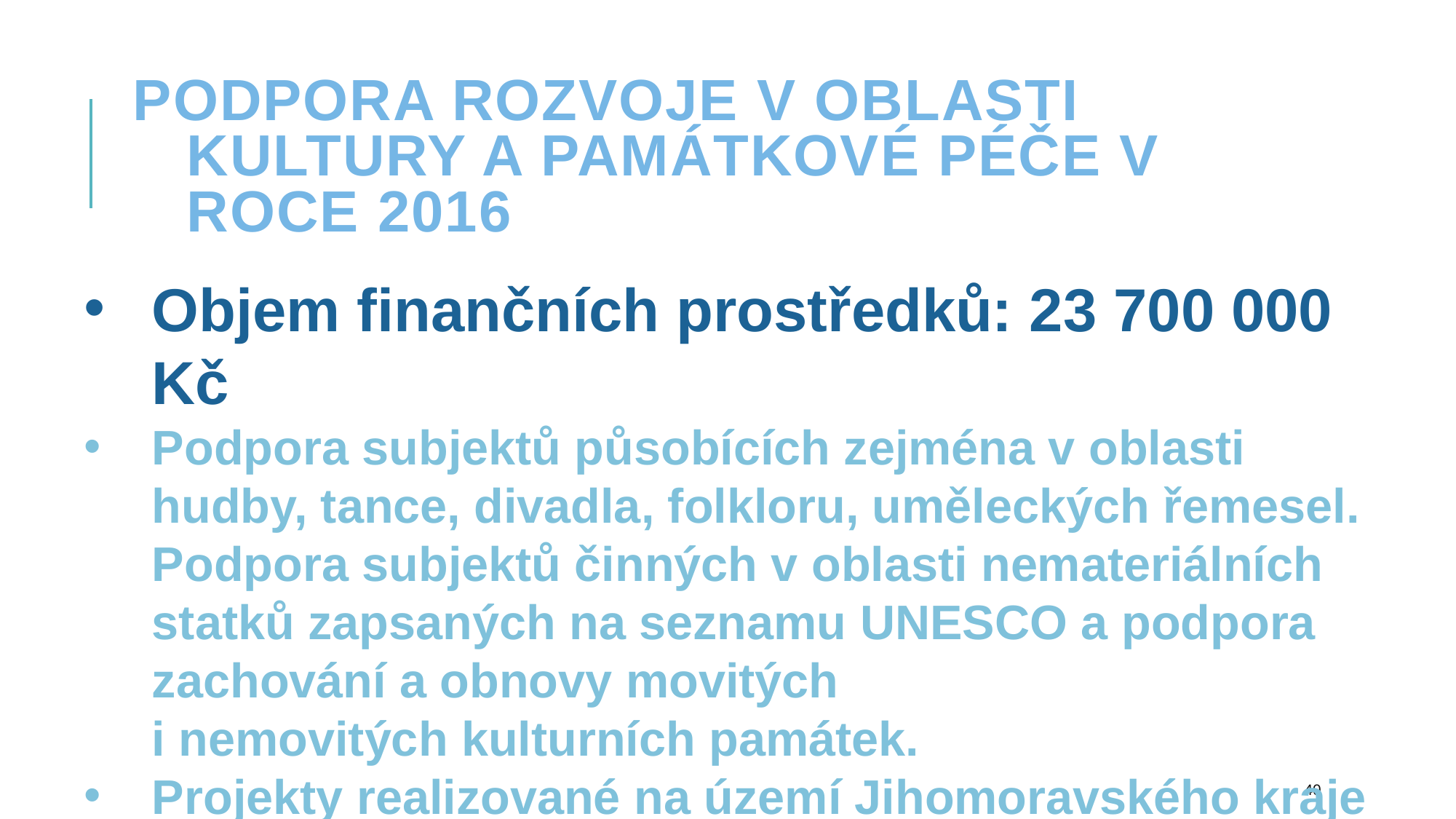

# PODPORA ROZVOJE V OBLASTI KULTURY A PAMÁTKOVÉ PÉČE V ROCE 2016
Objem finančních prostředků: 23 700 000 Kč
Podpora subjektů působících zejména v oblasti hudby, tance, divadla, folkloru, uměleckých řemesel. Podpora subjektů činných v oblasti nemateriálních statků zapsaných na seznamu UNESCO a podpora zachování a obnovy movitých
i nemovitých kulturních památek.
Projekty realizované na území Jihomoravského kraje nebo projekty, jejichž realizace je či bude pro Jihomoravský kraj přínosem.
40